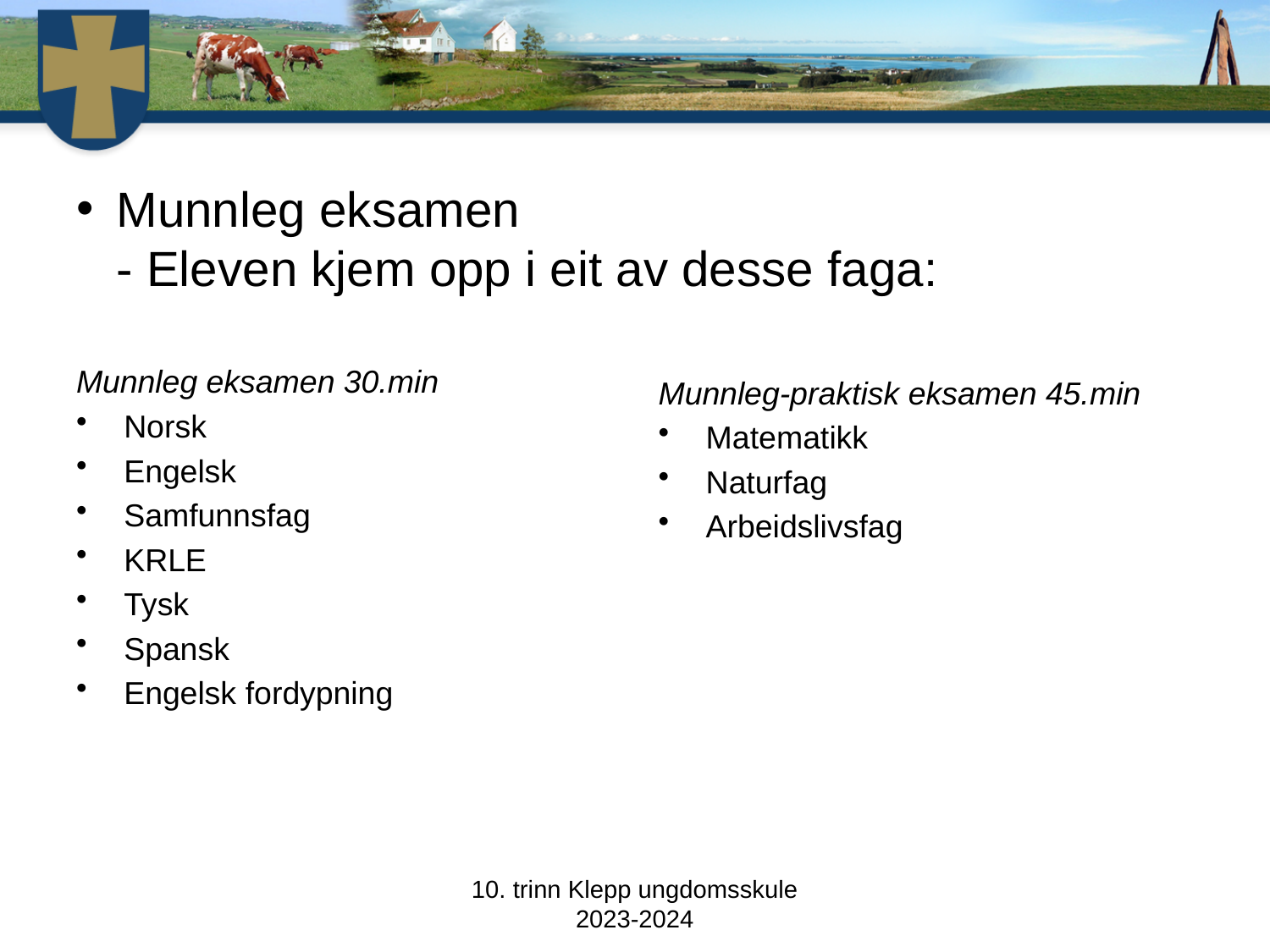

# Munnleg eksamen - Eleven kjem opp i eit av desse faga:

Munnleg eksamen 30.min
Norsk
Engelsk
Samfunnsfag
KRLE
Tysk
Spansk
Engelsk fordypning

Munnleg-praktisk eksamen 45.min
Matematikk
Naturfag
Arbeidslivsfag

10. trinn Klepp ungdomsskule 2023-2024